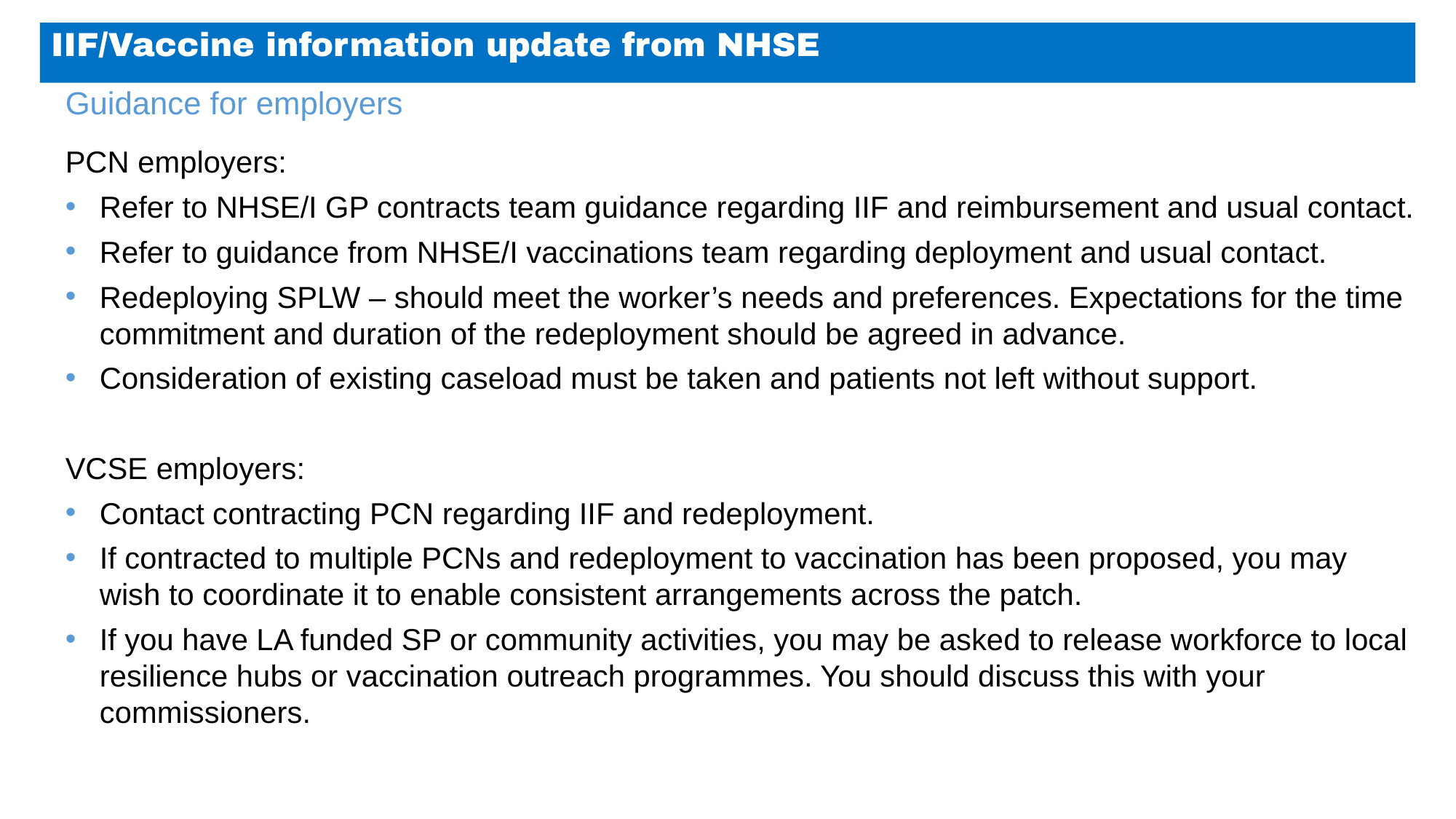

# IIF/Vaccine information update from NHSE
Guidance for employers
PCN employers:
Refer to NHSE/I GP contracts team guidance regarding IIF and reimbursement and usual contact.
Refer to guidance from NHSE/I vaccinations team regarding deployment and usual contact.
Redeploying SPLW – should meet the worker’s needs and preferences. Expectations for the time commitment and duration of the redeployment should be agreed in advance.
Consideration of existing caseload must be taken and patients not left without support.

VCSE employers:
Contact contracting PCN regarding IIF and redeployment.
If contracted to multiple PCNs and redeployment to vaccination has been proposed, you may wish to coordinate it to enable consistent arrangements across the patch.
If you have LA funded SP or community activities, you may be asked to release workforce to local resilience hubs or vaccination outreach programmes. You should discuss this with your commissioners.